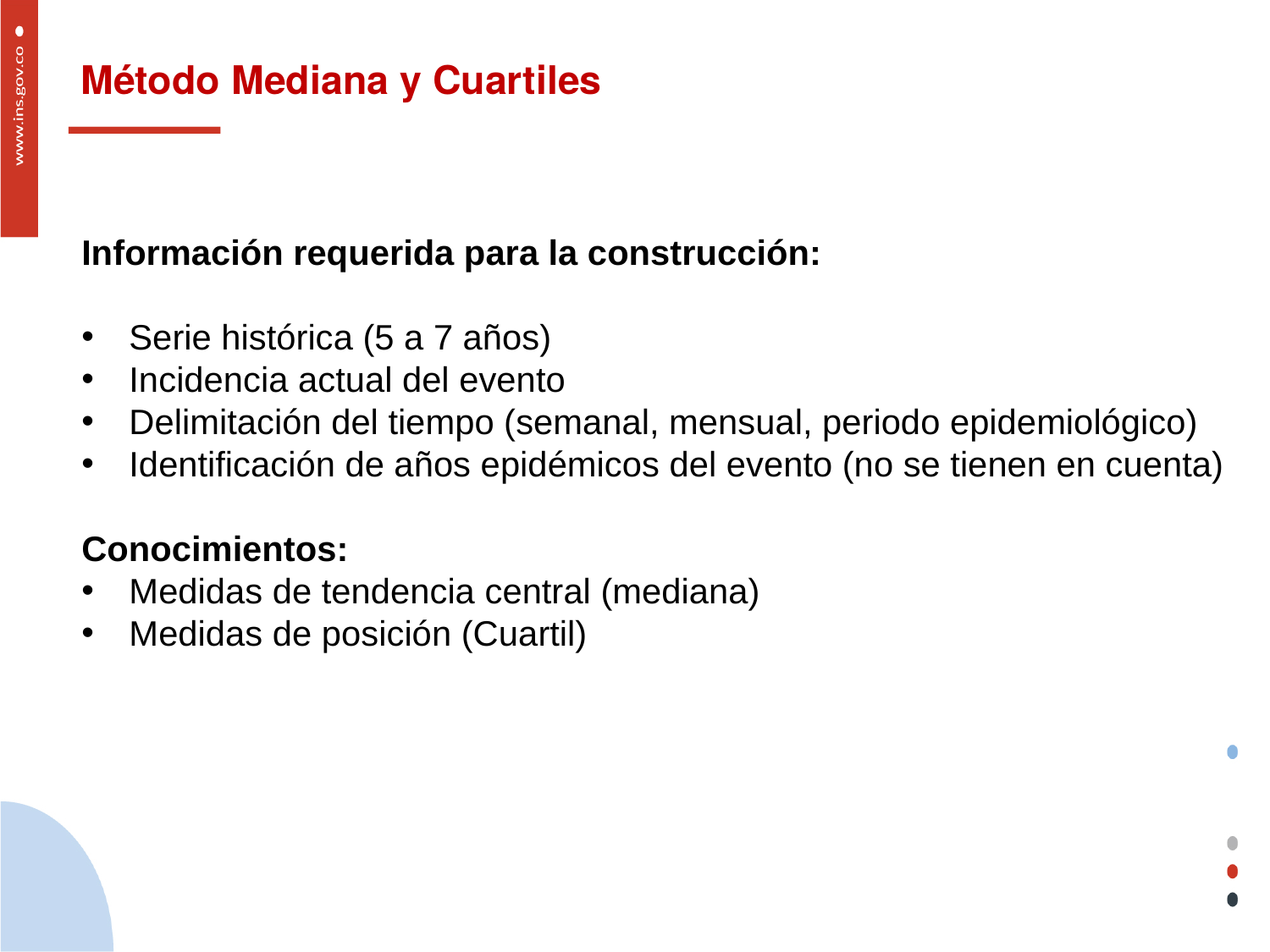

# Método Mediana y Cuartiles
Información requerida para la construcción:

Serie histórica (5 a 7 años)
Incidencia actual del evento
Delimitación del tiempo (semanal, mensual, periodo epidemiológico)
Identificación de años epidémicos del evento (no se tienen en cuenta)

Conocimientos:
Medidas de tendencia central (mediana)
Medidas de posición (Cuartil)